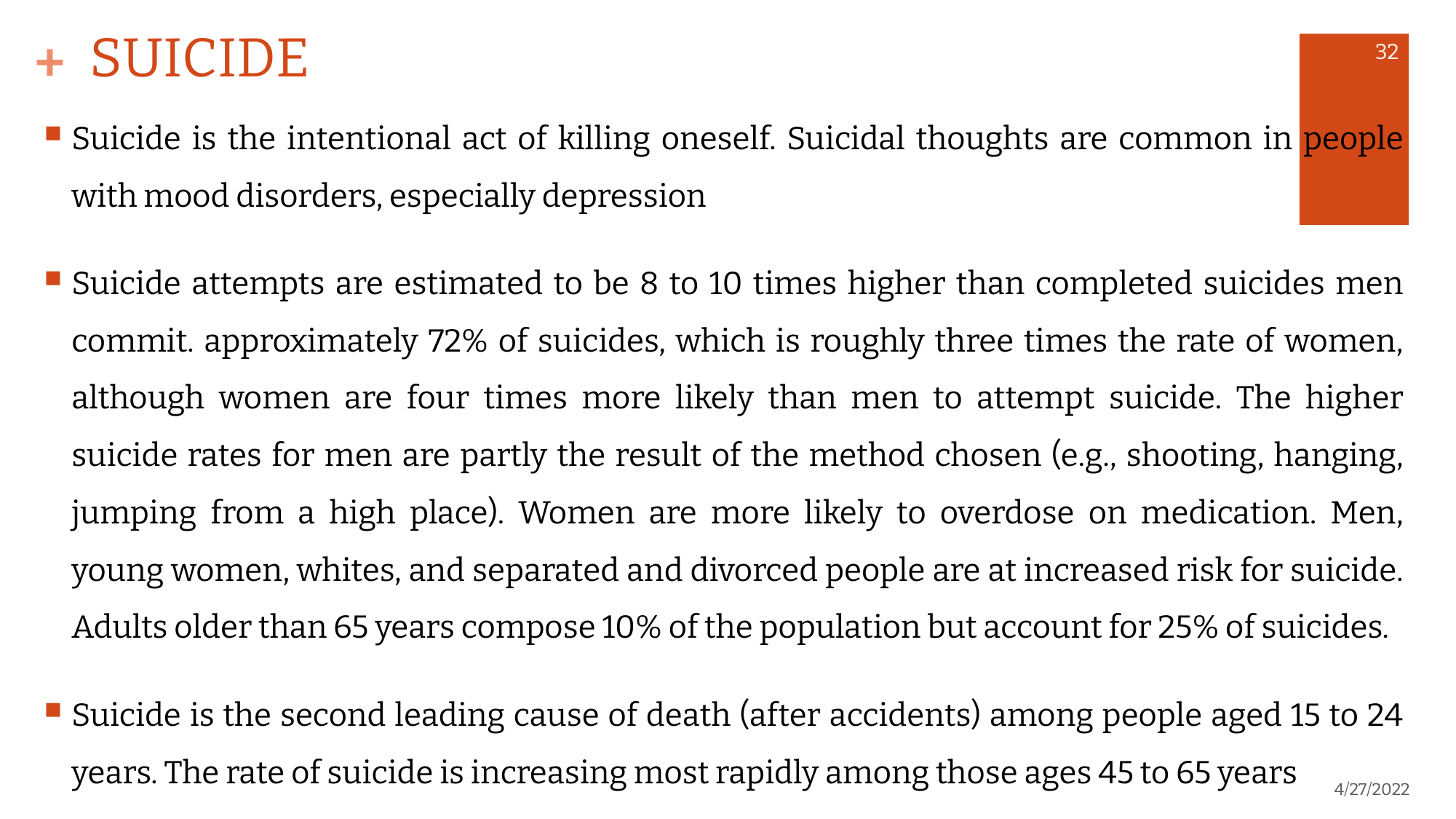

# SUICIDE
32
Suicide is the intentional act of killing oneself. Suicidal thoughts are common in people with mood disorders, especially depression
Suicide attempts are estimated to be 8 to 10 times higher than completed suicides men commit. approximately 72% of suicides, which is roughly three times the rate of women, although women are four times more likely than men to attempt suicide. The higher suicide rates for men are partly the result of the method chosen (e.g., shooting, hanging, jumping from a high place). Women are more likely to overdose on medication. Men, young women, whites, and separated and divorced people are at increased risk for suicide. Adults older than 65 years compose 10% of the population but account for 25% of suicides.
Suicide is the second leading cause of death (after accidents) among people aged 15 to 24 years. The rate of suicide is increasing most rapidly among those ages 45 to 65 years
4/27/2022